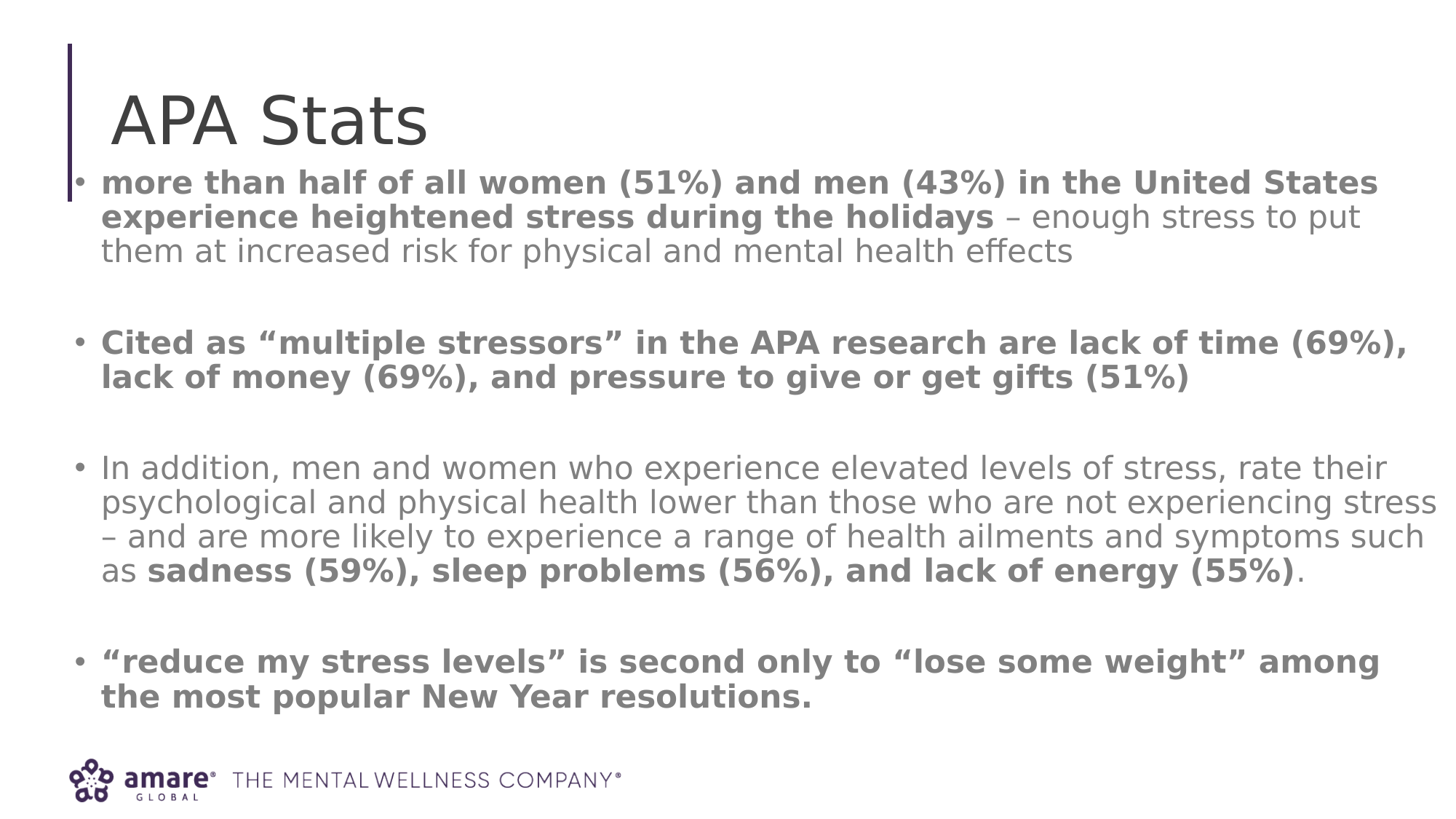

# APA Stats
more than half of all women (51%) and men (43%) in the United States experience heightened stress during the holidays – enough stress to put them at increased risk for physical and mental health effects

Cited as “multiple stressors” in the APA research are lack of time (69%), lack of money (69%), and pressure to give or get gifts (51%)

In addition, men and women who experience elevated levels of stress, rate their psychological and physical health lower than those who are not experiencing stress – and are more likely to experience a range of health ailments and symptoms such as sadness (59%), sleep problems (56%), and lack of energy (55%).

“reduce my stress levels” is second only to “lose some weight” among the most popular New Year resolutions.